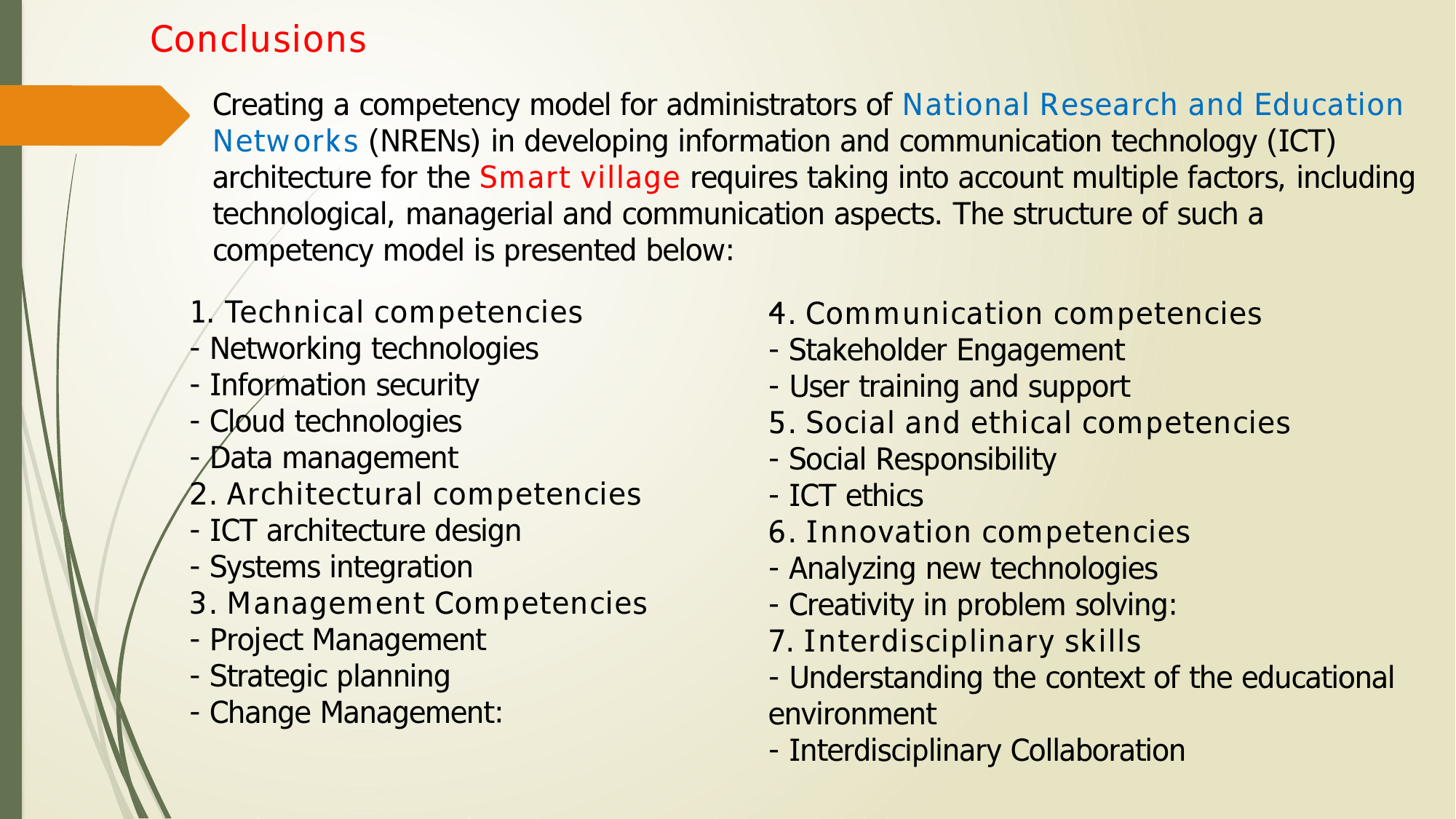

Conclusions
Creating a competency model for administrators of National Research and Education Networks (NRENs) in developing information and communication technology (ICT) architecture for the Smart village requires taking into account multiple factors, including technological, managerial and communication aspects. The structure of such a competency model is presented below:
1. Technical competencies
- Networking technologies
- Information security
- Cloud technologies
- Data management
2. Architectural competencies
- ICT architecture design
- Systems integration
3. Management Competencies
- Project Management
- Strategic planning
- Change Management:
4. Communication competencies
- Stakeholder Engagement
- User training and support
5. Social and ethical competencies
- Social Responsibility
- ICT ethics
6. Innovation competencies
- Analyzing new technologies
- Creativity in problem solving:
7. Interdisciplinary skills
- Understanding the context of the educational environment
- Interdisciplinary Collaboration